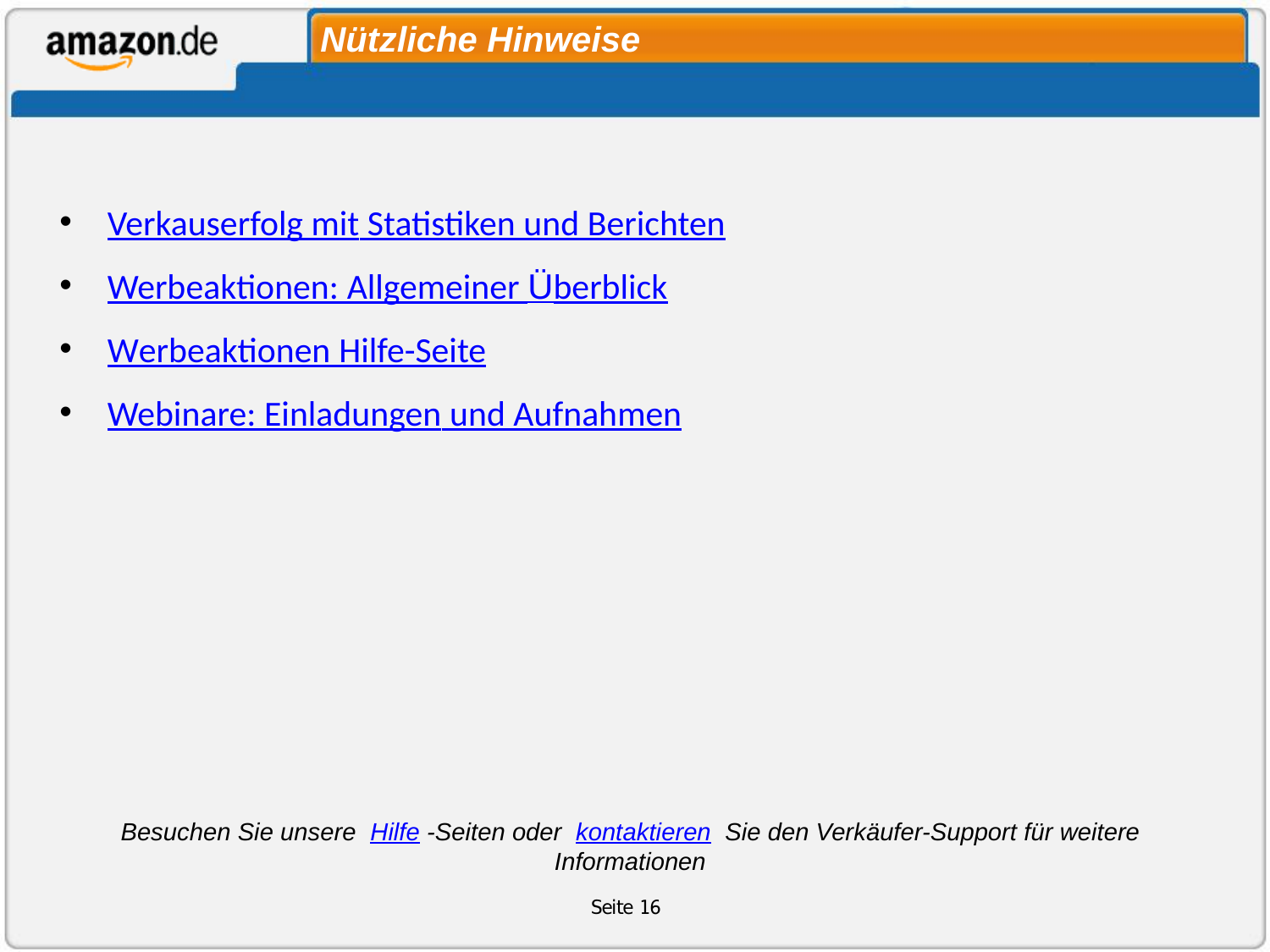

# Nützliche Hinweise
Verkauserfolg mit Statistiken und Berichten
Werbeaktionen: Allgemeiner Überblick
Werbeaktionen Hilfe-Seite
Webinare: Einladungen und Aufnahmen

Besuchen Sie unsere  Hilfe -Seiten oder  kontaktieren  Sie den Verkäufer-Support für weitere Informationen
Seite 16